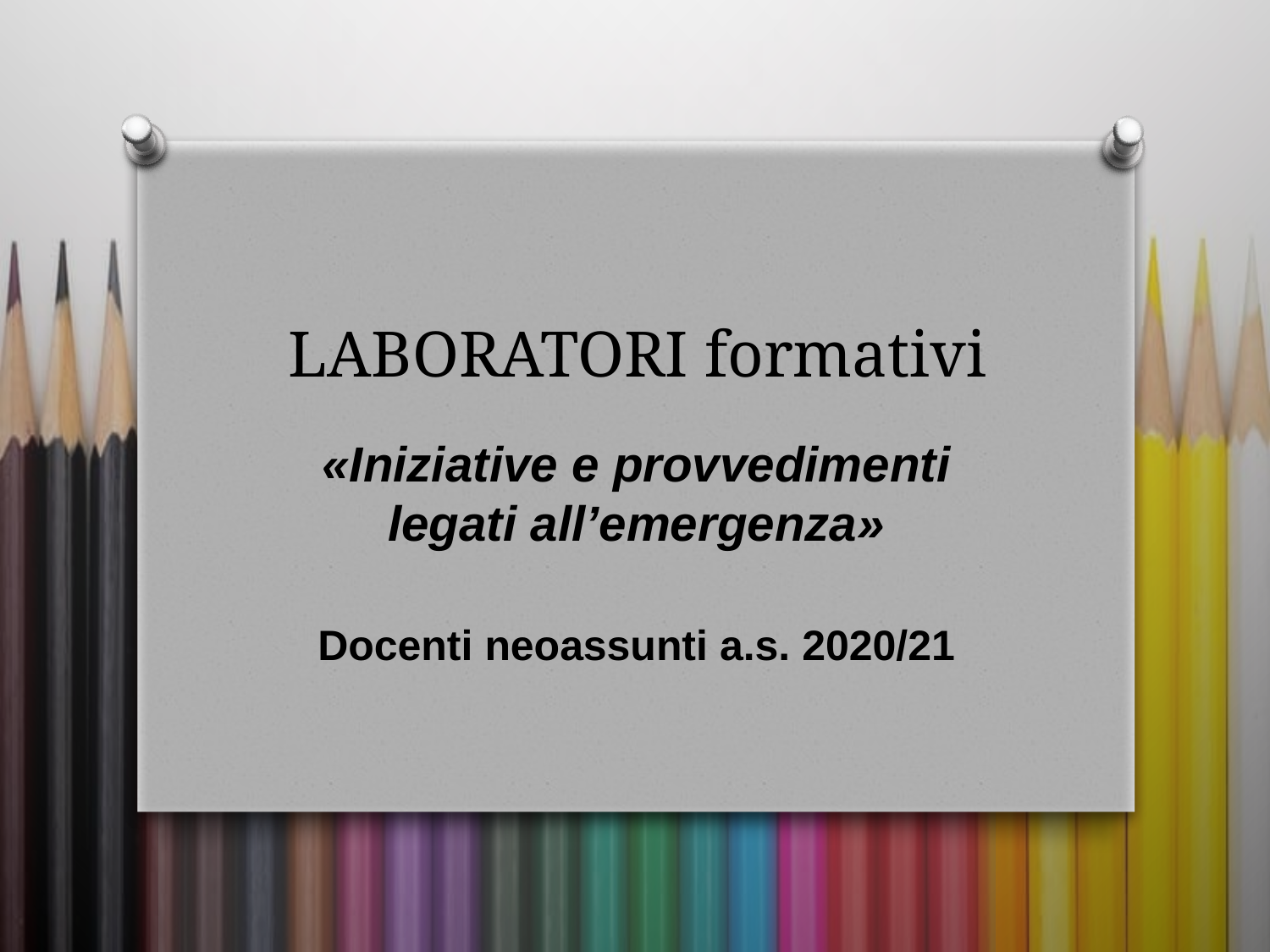

# LABORATORI formativi
«Iniziative e provvedimenti legati all’emergenza»

Docenti neoassunti a.s. 2020/21